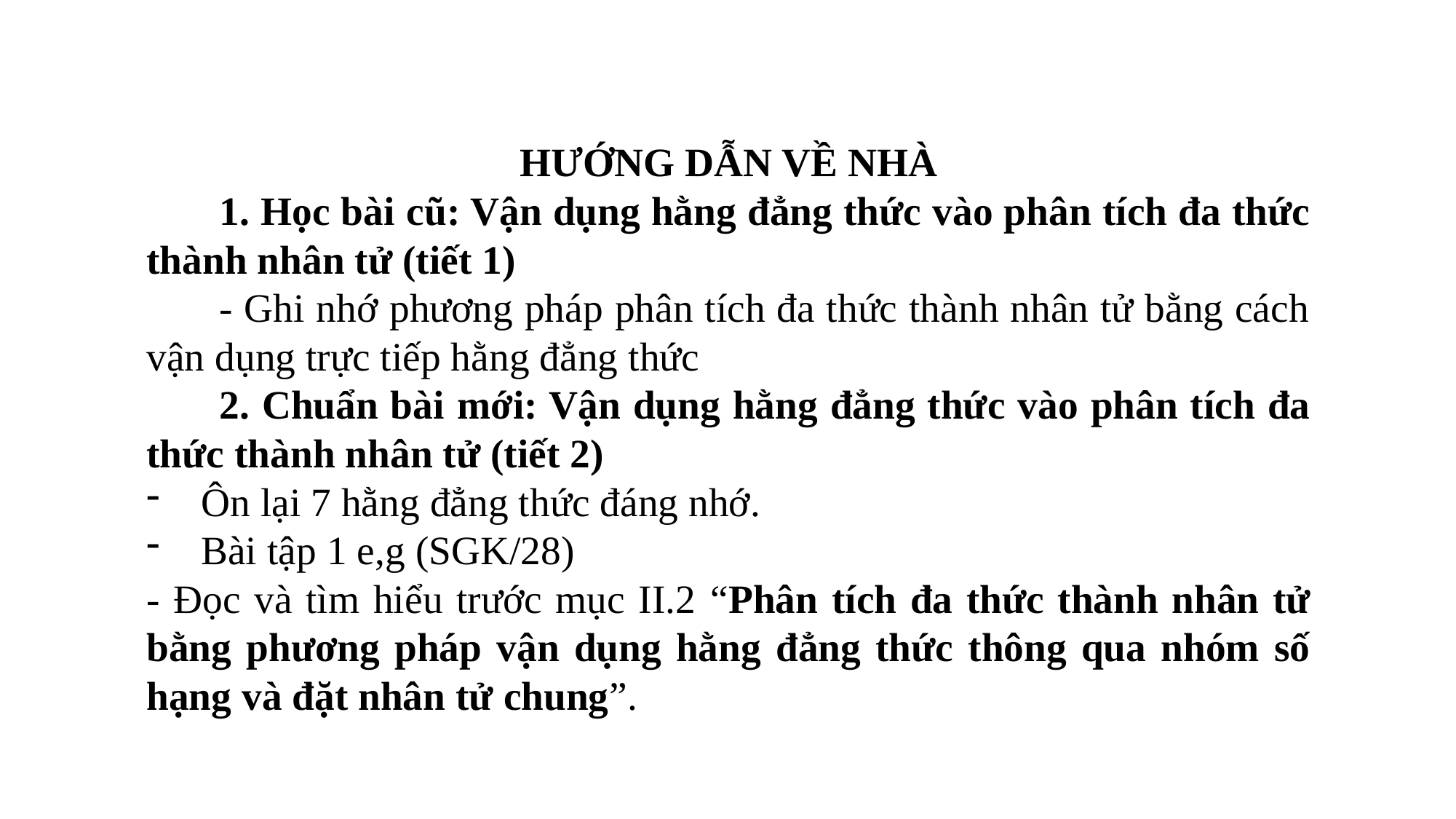

HƯỚNG DẪN VỀ NHÀ
1. Học bài cũ: Vận dụng hằng đẳng thức vào phân tích đa thức thành nhân tử (tiết 1)
- Ghi nhớ phương pháp phân tích đa thức thành nhân tử bằng cách vận dụng trực tiếp hằng đẳng thức
2. Chuẩn bài mới: Vận dụng hằng đẳng thức vào phân tích đa thức thành nhân tử (tiết 2)
Ôn lại 7 hằng đẳng thức đáng nhớ.
Bài tập 1 e,g (SGK/28)
- Đọc và tìm hiểu trước mục II.2 “Phân tích đa thức thành nhân tử bằng phương pháp vận dụng hằng đẳng thức thông qua nhóm số hạng và đặt nhân tử chung”.